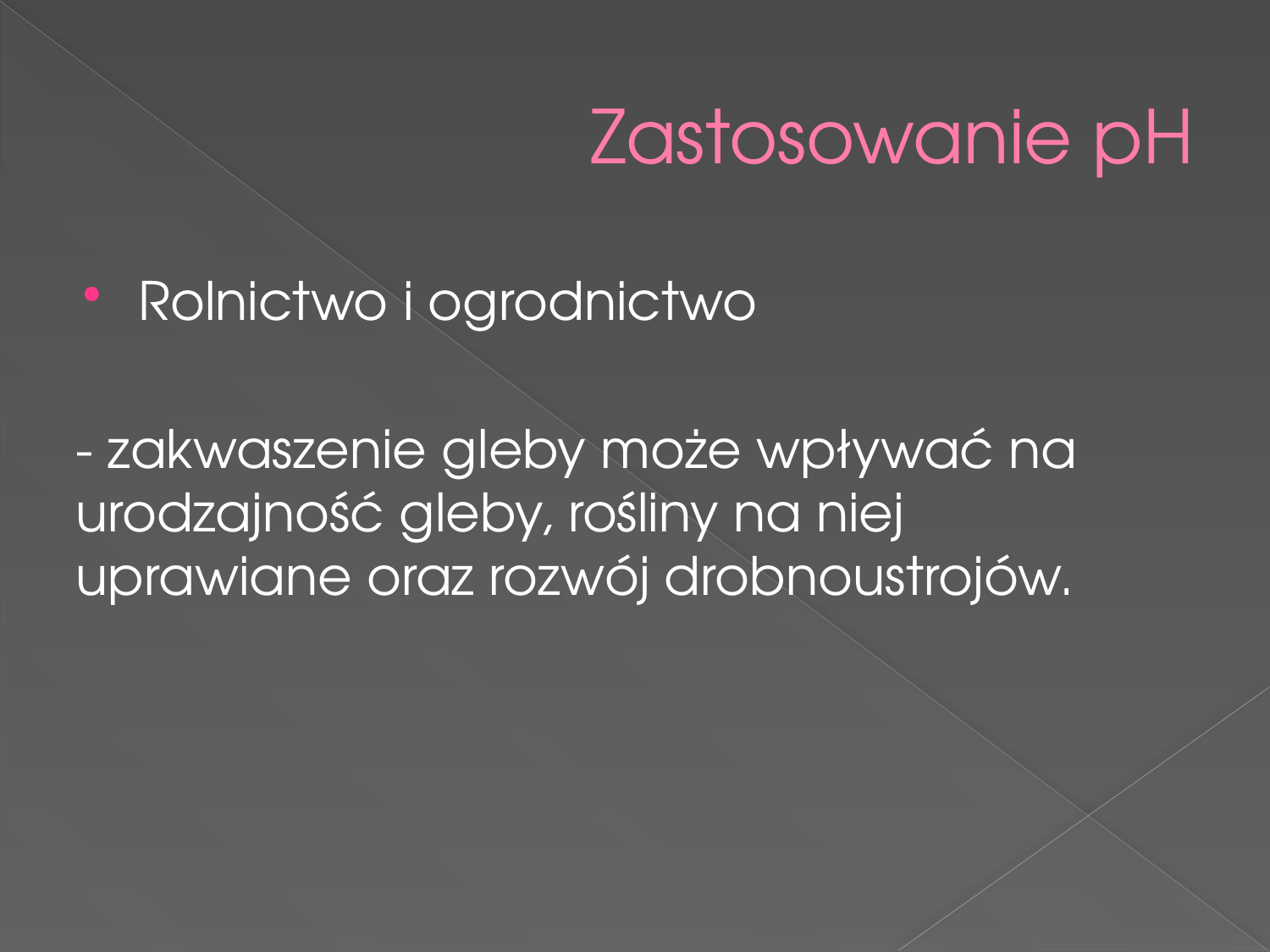

# Zastosowanie pH
Rolnictwo i ogrodnictwo

- zakwaszenie gleby może wpływać na urodzajność gleby, rośliny na niej uprawiane oraz rozwój drobnoustrojów.